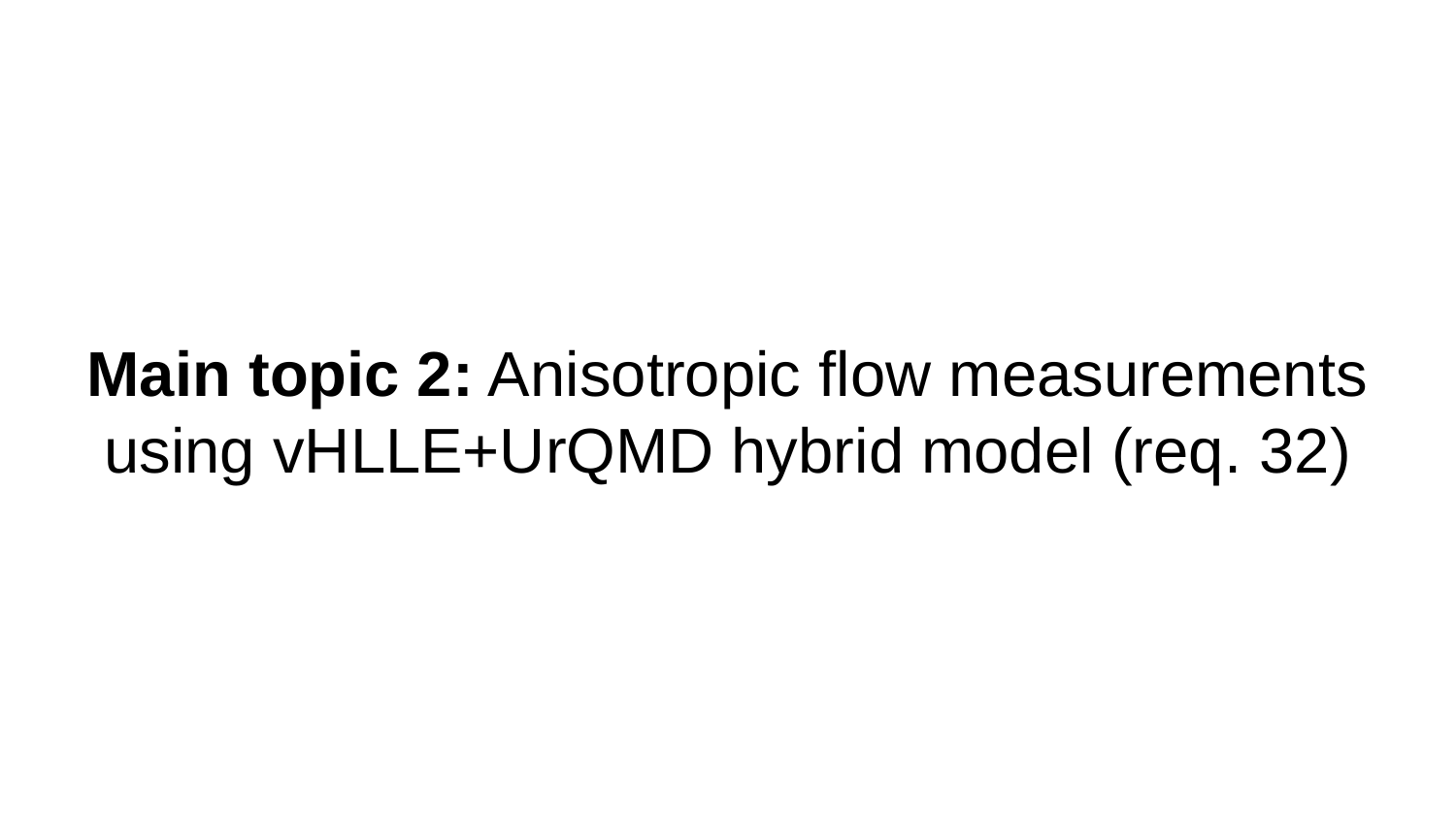

# Main topic 2: Anisotropic flow measurements using vHLLE+UrQMD hybrid model (req. 32)